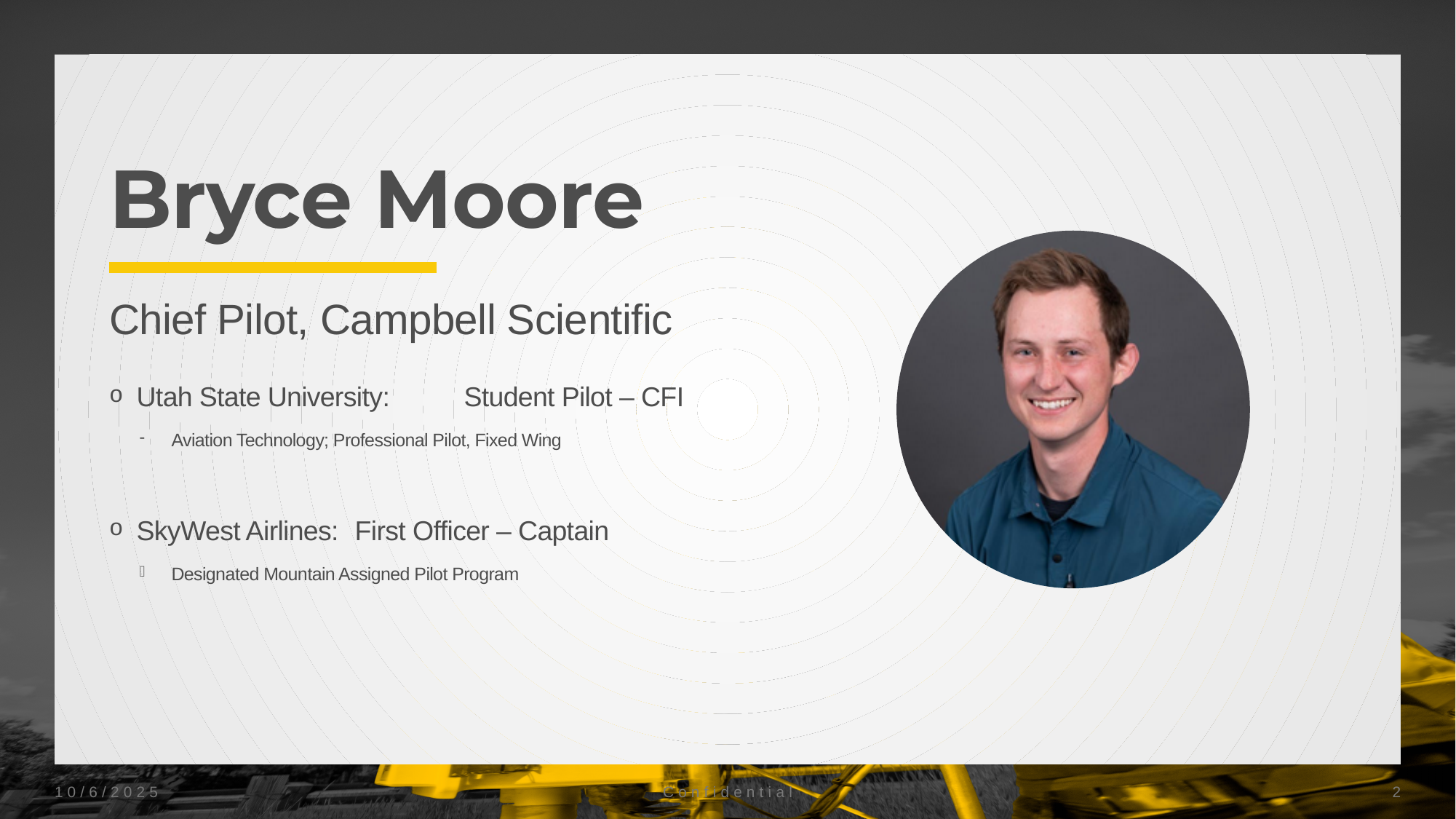

# Bryce Moore

Chief Pilot, Campbell Scientific
Utah State University: 	Student Pilot – CFI
Aviation Technology; Professional Pilot, Fixed Wing

SkyWest Airlines: 	First Officer – Captain
Designated Mountain Assigned Pilot Program
10/6/2025
Confidential
2